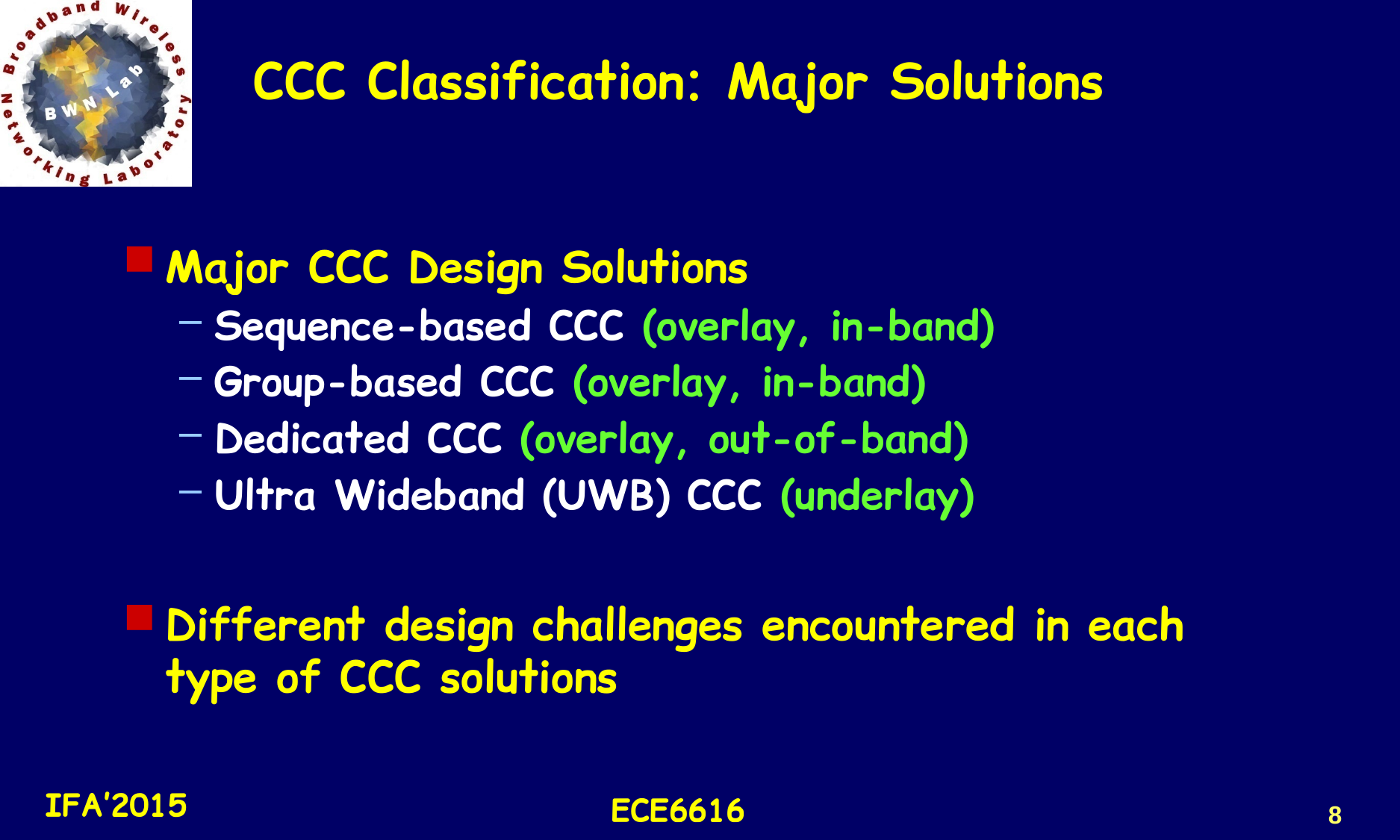

CCC Classification: Major Solutions
Major CCC Design Solutions
Sequence-based CCC (overlay, in-band)
Group-based CCC (overlay, in-band)
Dedicated CCC (overlay, out-of-band)
Ultra Wideband (UWB) CCC (underlay)

Different design challenges encountered in each type of CCC solutions

8